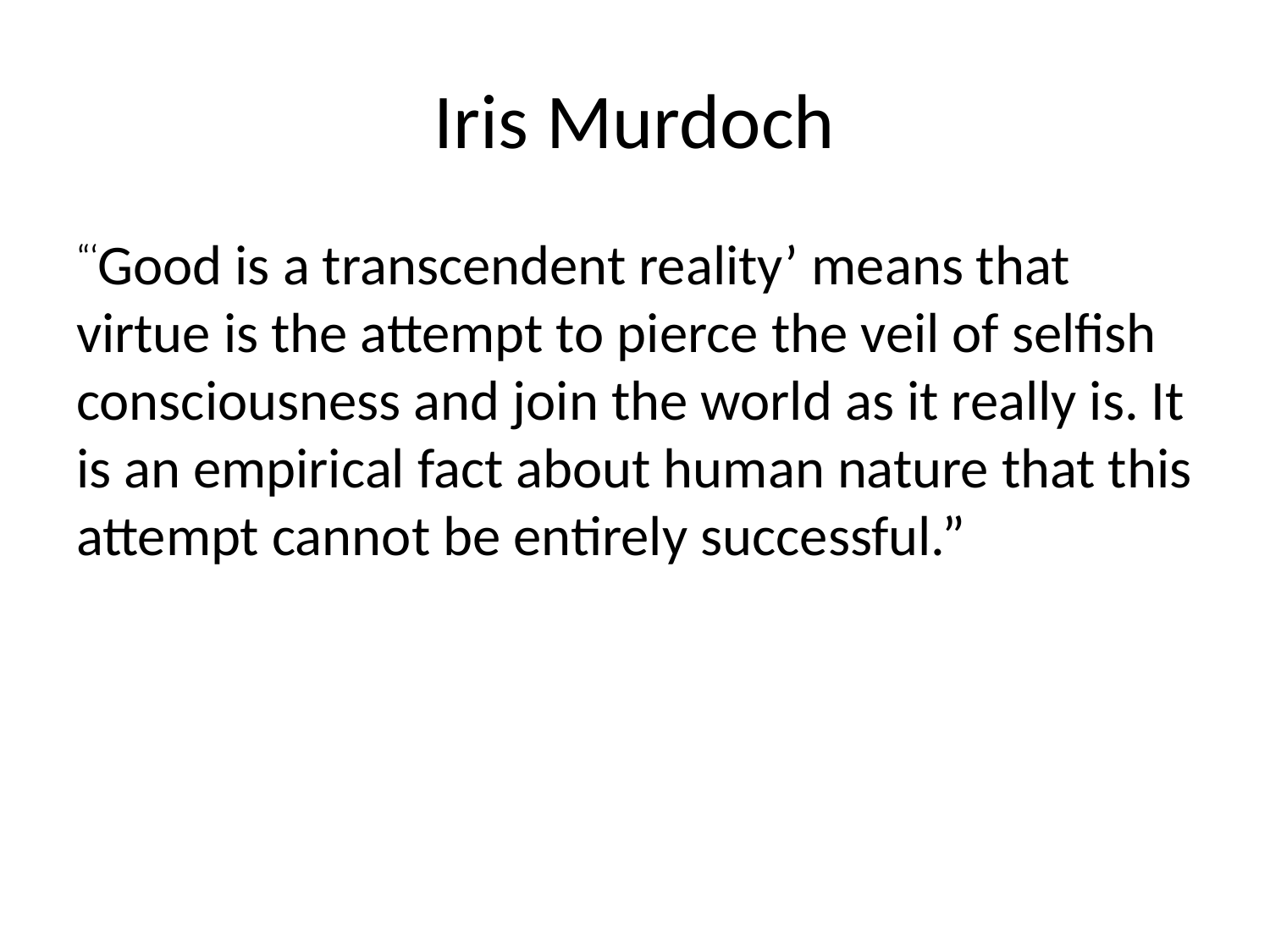

# Iris Murdoch
“‘Good is a transcendent reality’ means that virtue is the attempt to pierce the veil of selfish consciousness and join the world as it really is. It is an empirical fact about human nature that this attempt cannot be entirely successful.”